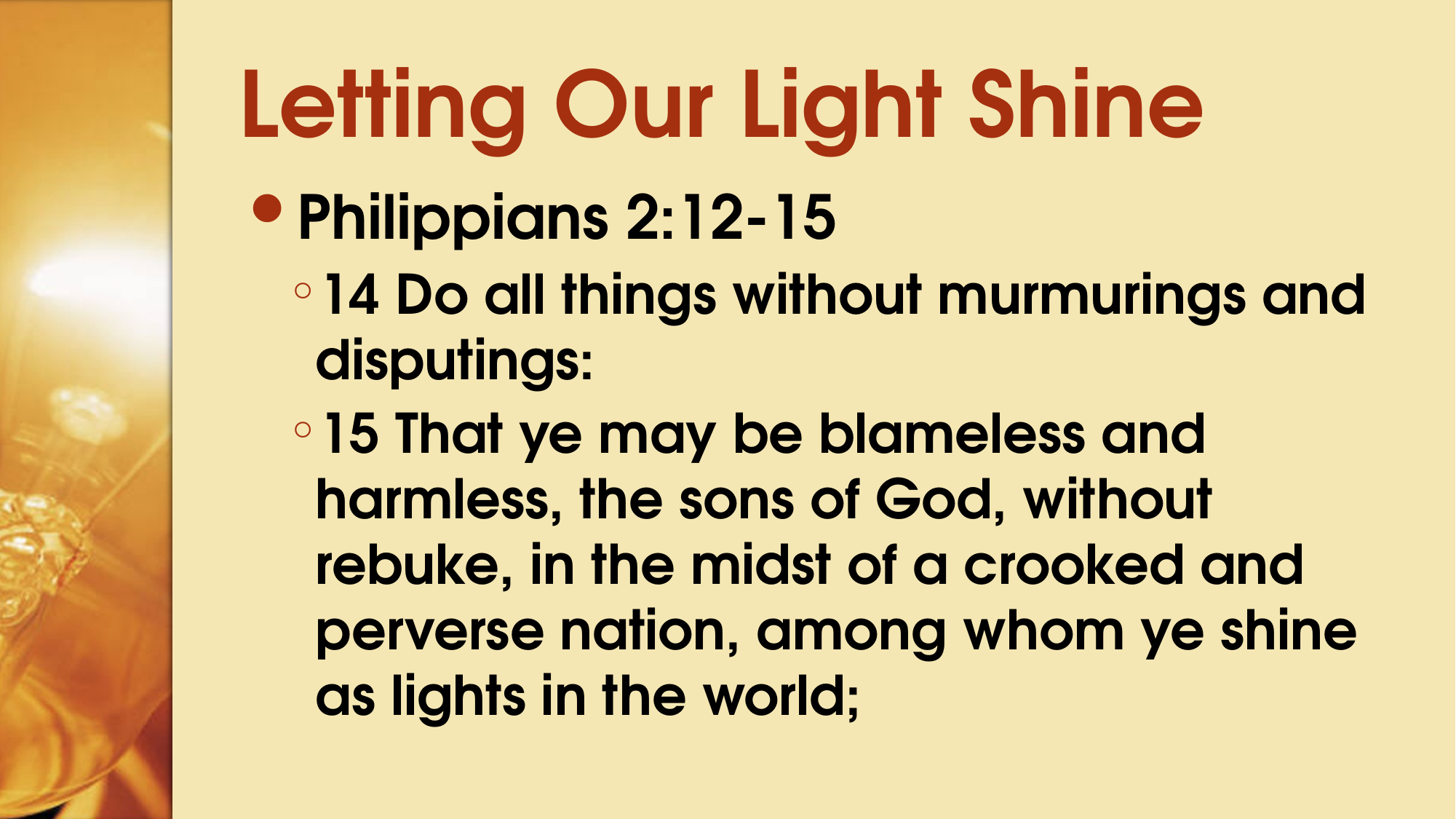

# Letting Our Light Shine
Philippians 2:12-15
14 Do all things without murmurings and disputings:
15 That ye may be blameless and harmless, the sons of God, without rebuke, in the midst of a crooked and perverse nation, among whom ye shine as lights in the world;